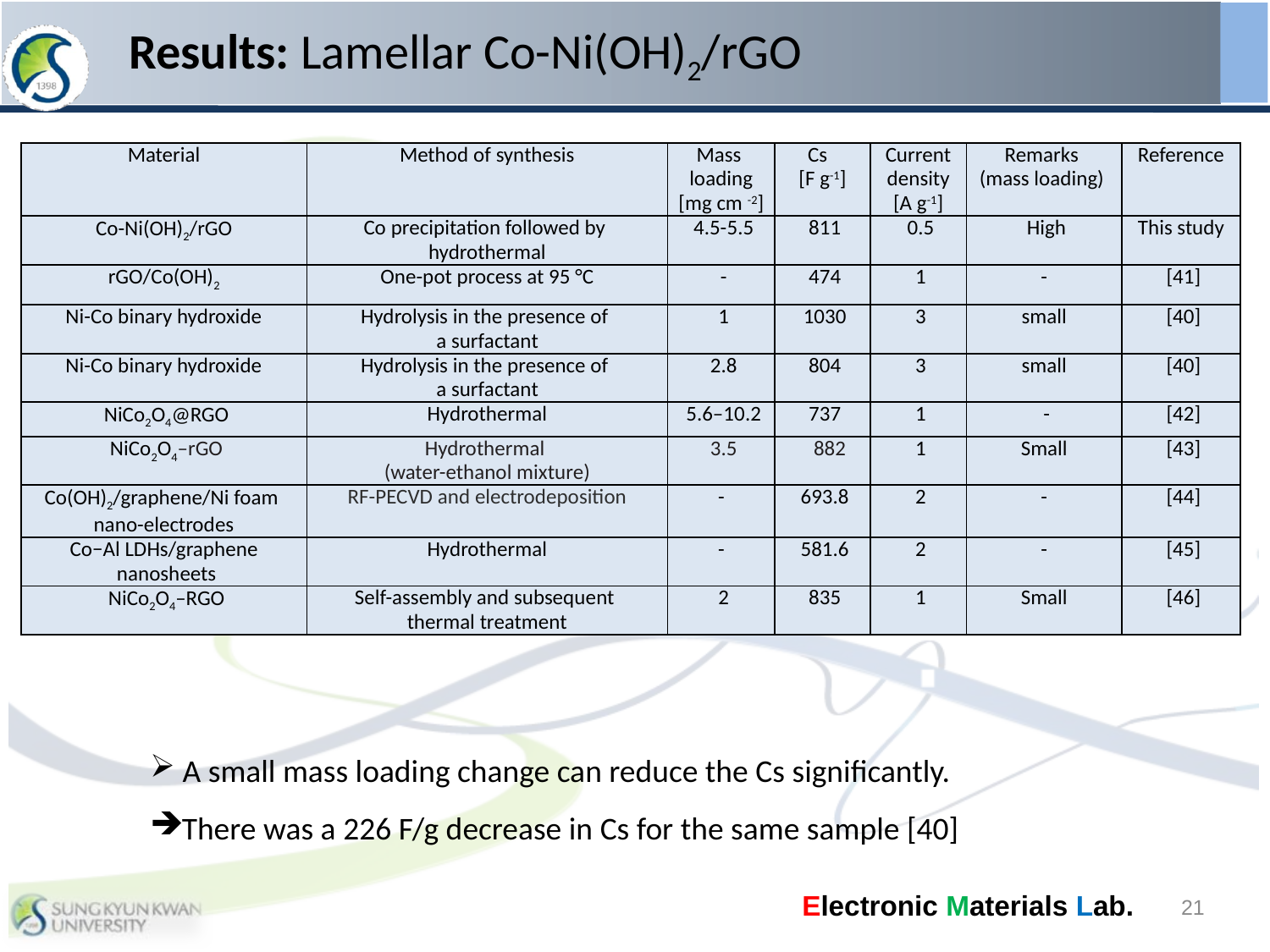

# Results: Lamellar Co-Ni(OH)2/rGO
| Material | Method of synthesis | Mass loading [mg cm -2] | Cs [F g-1] | Current density [A g-1] | Remarks (mass loading) | Reference |
| --- | --- | --- | --- | --- | --- | --- |
| Co-Ni(OH)2/rGO | Co precipitation followed by hydrothermal | 4.5-5.5 | 811 | 0.5 | High | This study |
| rGO/Co(OH)2 | One-pot process at 95 °C | - | 474 | 1 | - | [41] |
| Ni-Co binary hydroxide | Hydrolysis in the presence of a surfactant | 1 | 1030 | 3 | small | [40] |
| Ni-Co binary hydroxide | Hydrolysis in the presence of a surfactant | 2.8 | 804 | 3 | small | [40] |
| NiCo2O4@RGO | Hydrothermal | 5.6–10.2 | 737 | 1 | - | [42] |
| NiCo2O4–rGO | Hydrothermal (water-ethanol mixture) | 3.5 | 882 | 1 | Small | [43] |
| Co(OH)2/graphene/Ni foam nano-electrodes | RF-PECVD and electrodeposition | - | 693.8 | 2 | - | [44] |
| Co−Al LDHs/graphene nanosheets | Hydrothermal | - | 581.6 | 2 | - | [45] |
| NiCo2O4–RGO | Self-assembly and subsequent thermal treatment | 2 | 835 | 1 | Small | [46] |
 A small mass loading change can reduce the Cs significantly.
There was a 226 F/g decrease in Cs for the same sample [40]
21